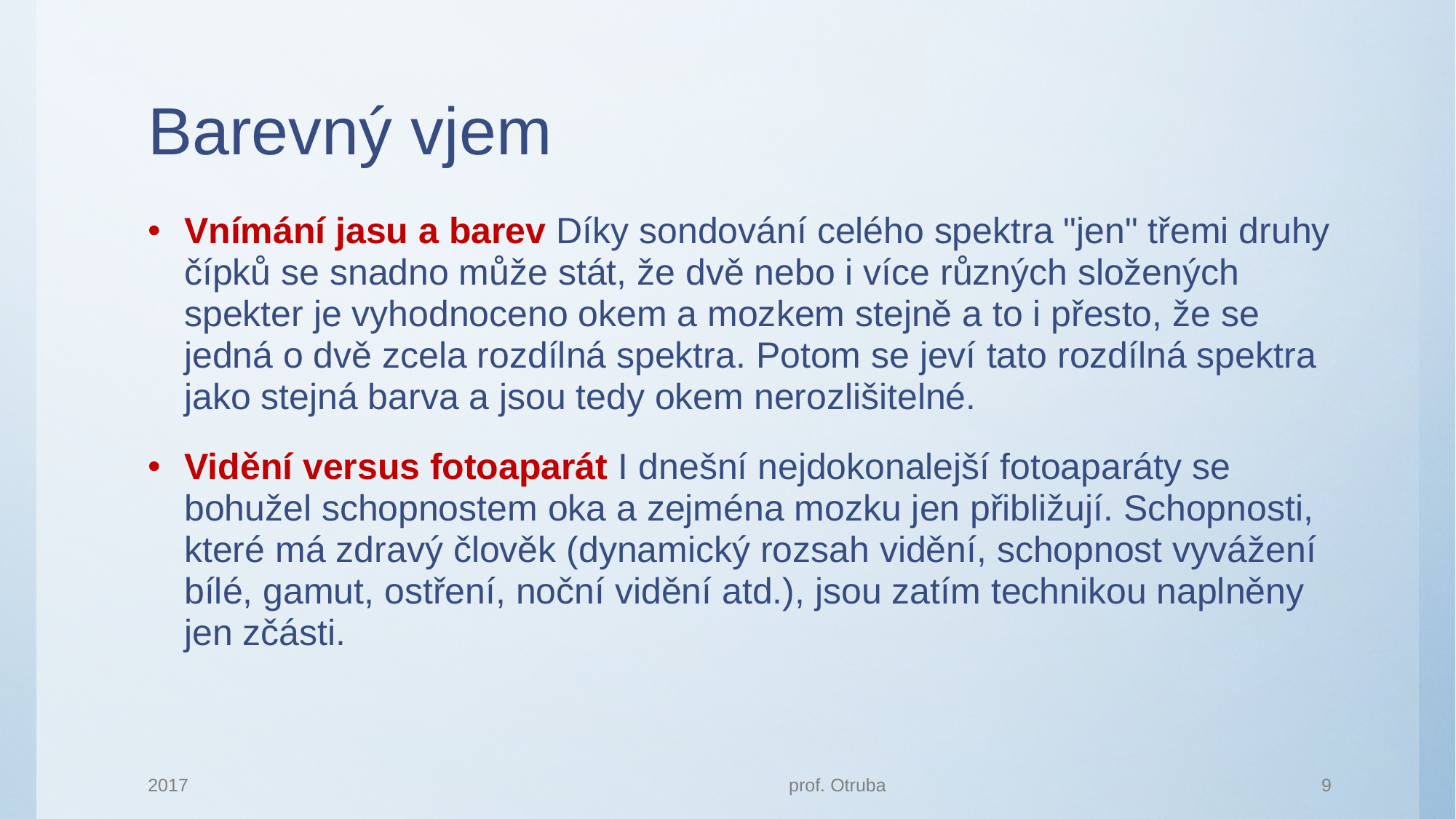

# Barevný vjem
Vnímání jasu a barev Díky sondování celého spektra "jen" třemi druhy čípků se snadno může stát, že dvě nebo i více různých složených spekter je vyhodnoceno okem a mozkem stejně a to i přesto, že se jedná o dvě zcela rozdílná spektra. Potom se jeví tato rozdílná spektra jako stejná barva a jsou tedy okem nerozlišitelné.
Vidění versus fotoaparát I dnešní nejdokonalejší fotoaparáty se bohužel schopnostem oka a zejména mozku jen přibližují. Schopnosti, které má zdravý člověk (dynamický rozsah vidění, schopnost vyvážení bílé, gamut, ostření, noční vidění atd.), jsou zatím technikou naplněny jen zčásti.
2017
prof. Otruba
9